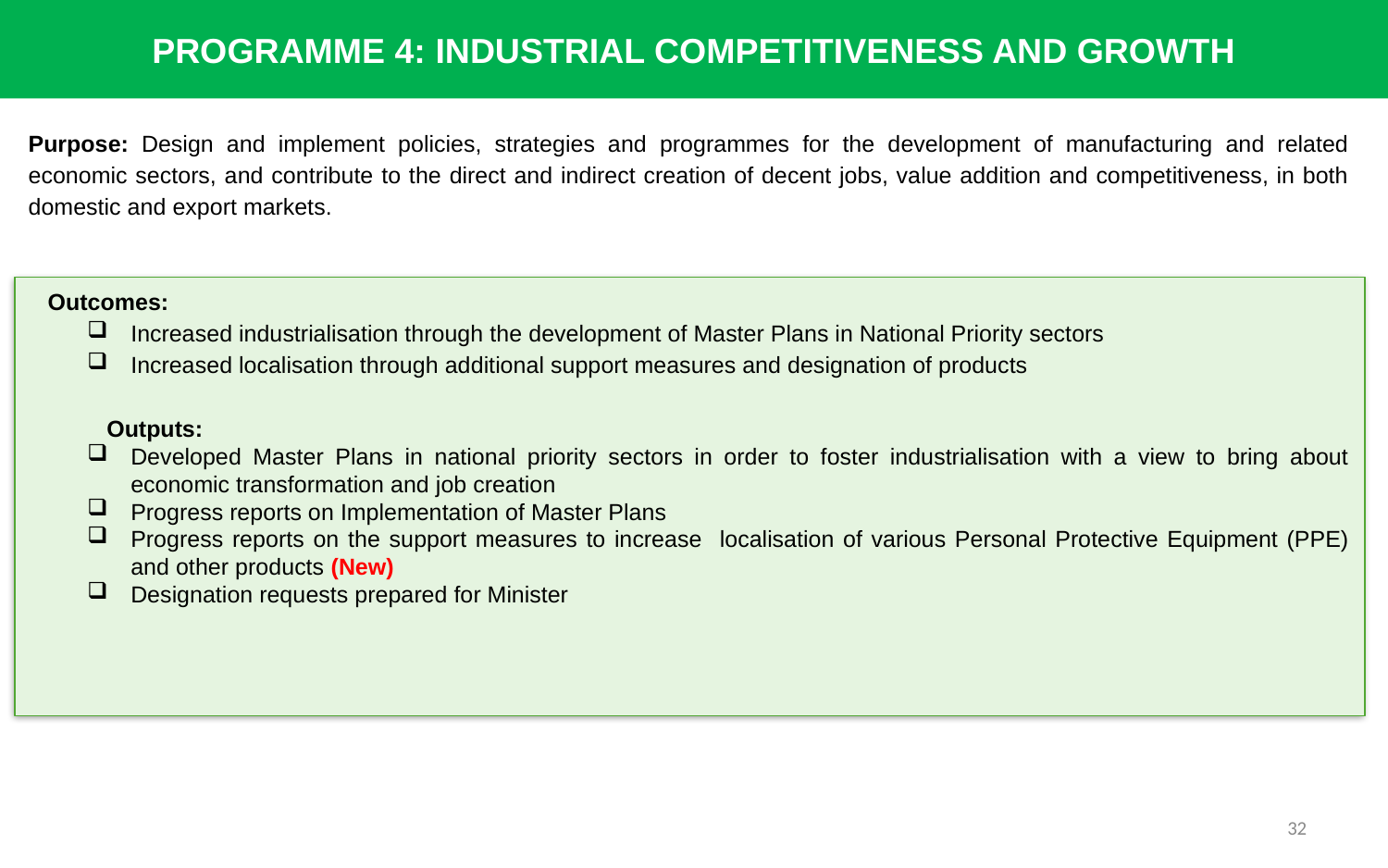

PROGRAMME 4: INDUSTRIAL COMPETITIVENESS AND GROWTH
Purpose: Design and implement policies, strategies and programmes for the development of manufacturing and related economic sectors, and contribute to the direct and indirect creation of decent jobs, value addition and competitiveness, in both domestic and export markets.
   Outcomes:
Increased industrialisation through the development of Master Plans in National Priority sectors
Increased localisation through additional support measures and designation of products

   Outputs:
Developed Master Plans in national priority sectors in order to foster industrialisation with a view to bring about economic transformation and job creation
Progress reports on Implementation of Master Plans
Progress reports on the support measures to increase  localisation of various Personal Protective Equipment (PPE) and other products (New)
Designation requests prepared for Minister

32